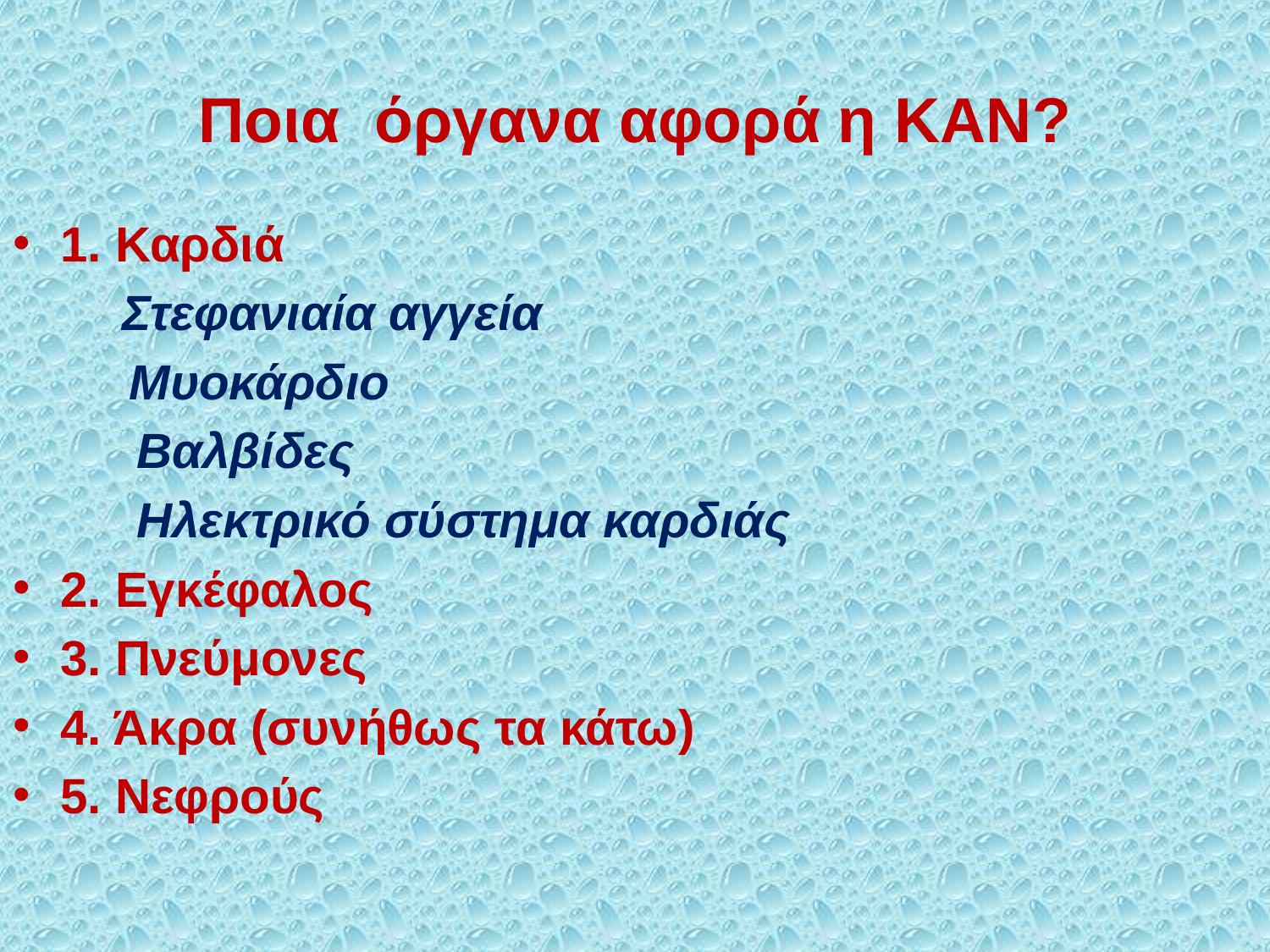

# Ποια  όργανα αφορά η ΚΑΝ?
1. Καρδιά
        Στεφανιαία αγγεία
	     Μυοκάρδιο
         Βαλβίδες
         Ηλεκτρικό σύστημα καρδιάς
2. Εγκέφαλος
3. Πνεύμονες
4. Άκρα (συνήθως τα κάτω)
5. Νεφρούς